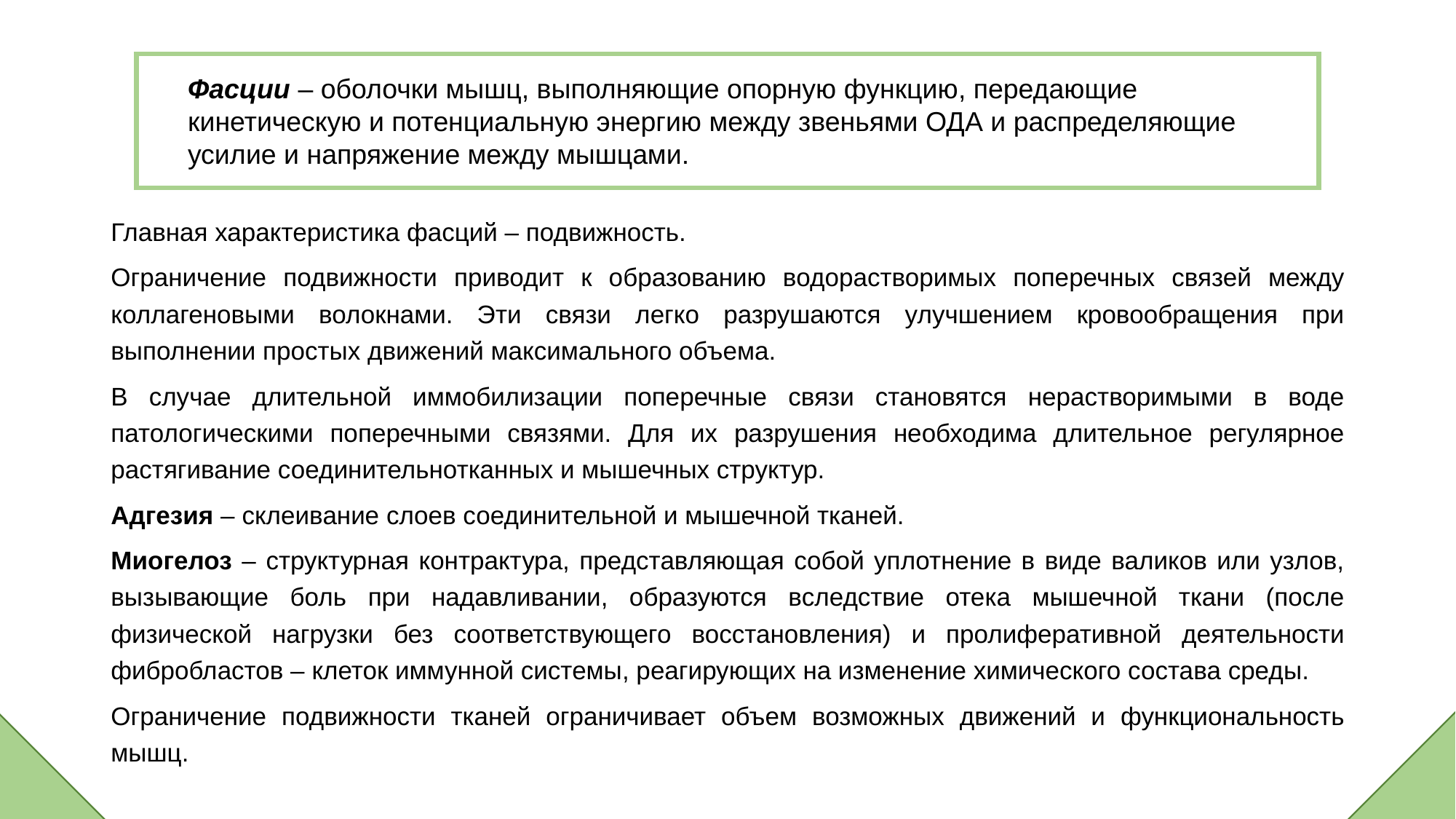

# Фасции – оболочки мышц, выполняющие опорную функцию, передающие кинетическую и потенциальную энергию между звеньями ОДА и распределяющие усилие и напряжение между мышцами.

Главная характеристика фасций – подвижность.
Ограничение подвижности приводит к образованию водорастворимых поперечных связей между коллагеновыми волокнами. Эти связи легко разрушаются улучшением кровообращения при выполнении простых движений максимального объема.
В случае длительной иммобилизации поперечные связи становятся нерастворимыми в воде патологическими поперечными связями. Для их разрушения необходима длительное регулярное растягивание соединительнотканных и мышечных структур.
Адгезия – склеивание слоев соединительной и мышечной тканей.
Миогелоз – структурная контрактура, представляющая собой уплотнение в виде валиков или узлов, вызывающие боль при надавливании, образуются вследствие отека мышечной ткани (после физической нагрузки без соответствующего восстановления) и пролиферативной деятельности фибробластов – клеток иммунной системы, реагирующих на изменение химического состава среды.
Ограничение подвижности тканей ограничивает объем возможных движений и функциональность мышц.